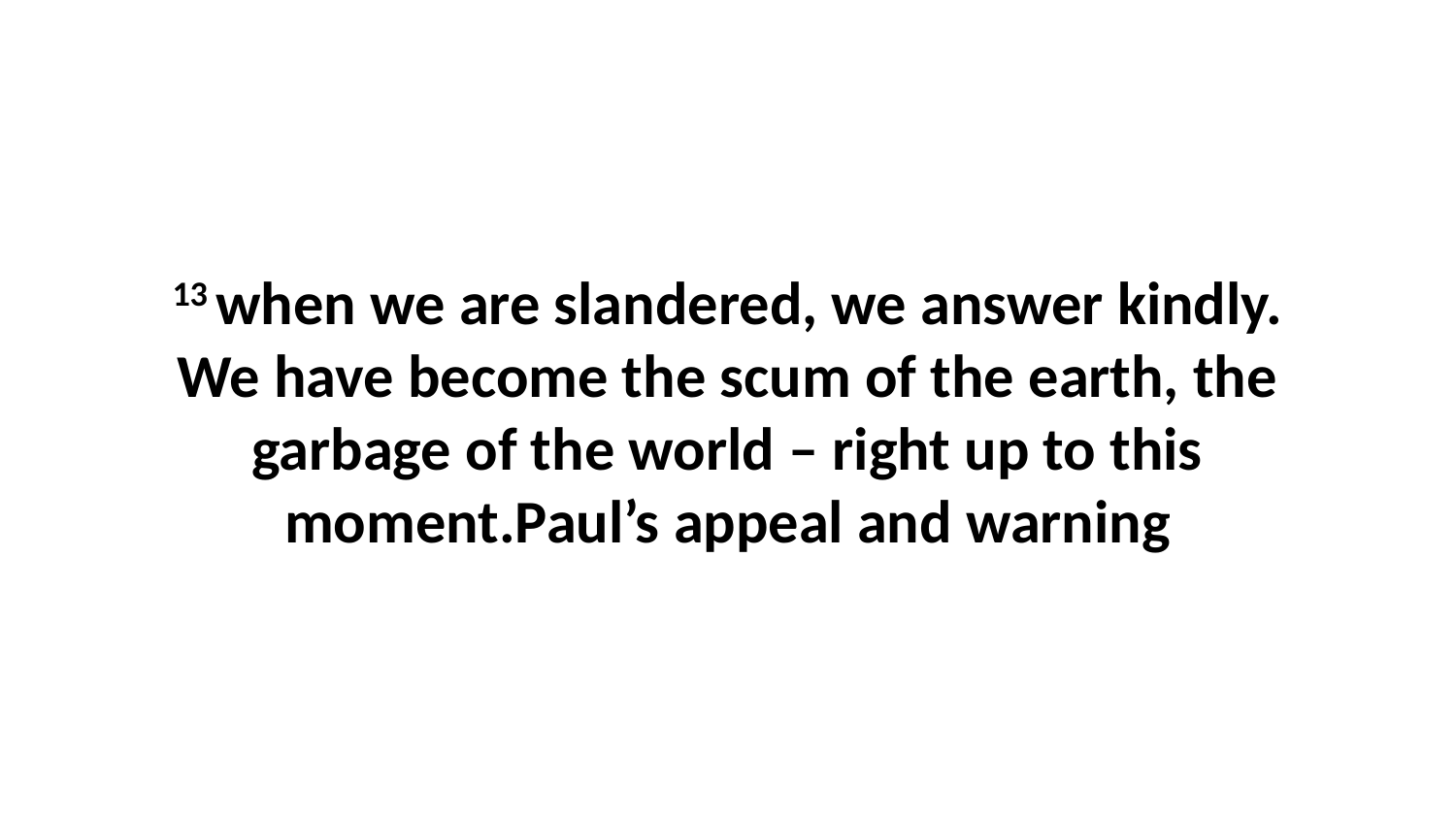

13 when we are slandered, we answer kindly. We have become the scum of the earth, the garbage of the world – right up to this moment.Paul’s appeal and warning